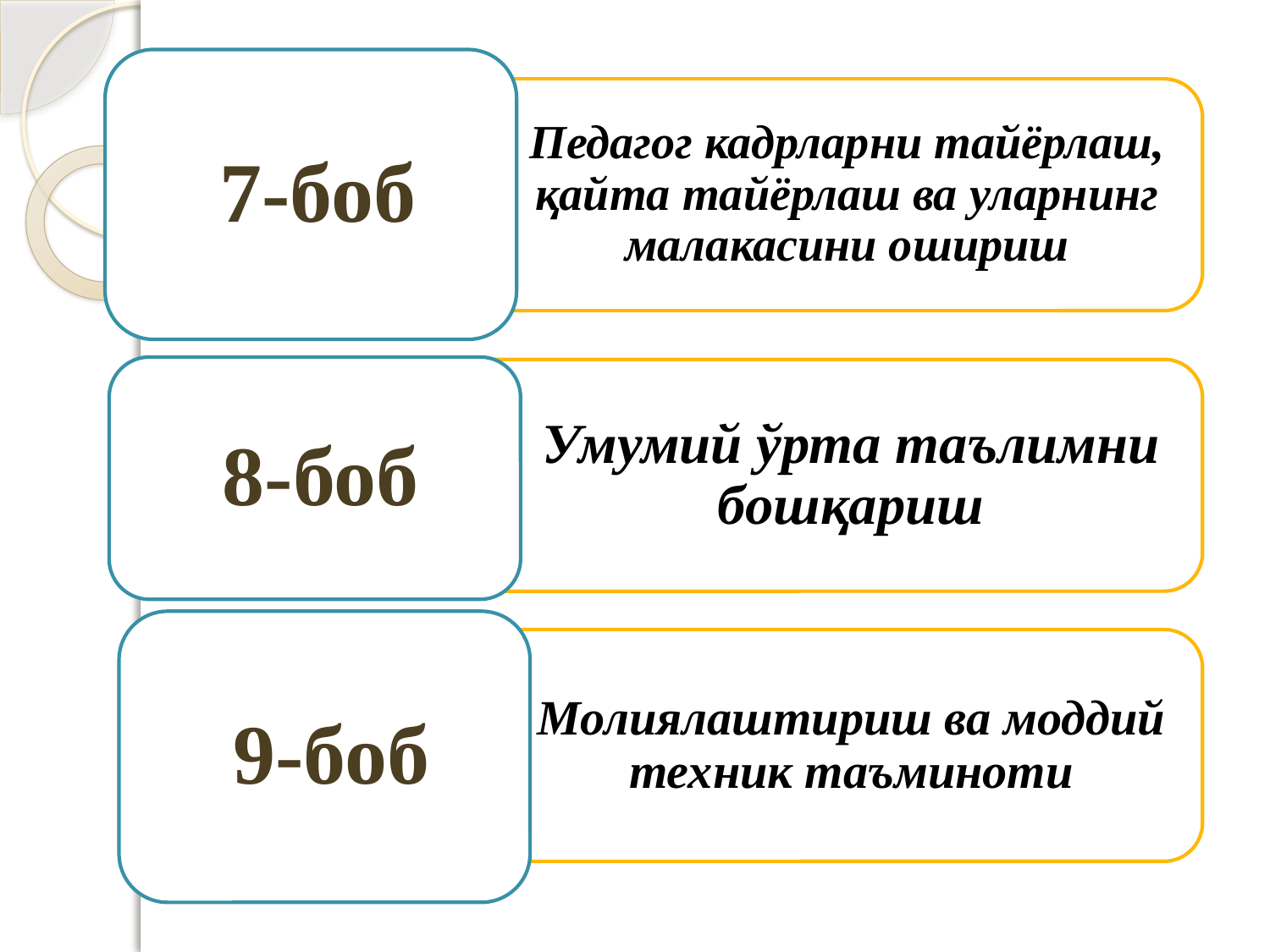

Педагог кадрларни тайёрлаш, қайта тайёрлаш ва уларнинг малакасини ошириш
7-боб
Умумий ўрта таълимни бошқариш
8-боб
Молиялаштириш ва моддий техник таъминоти
9-боб